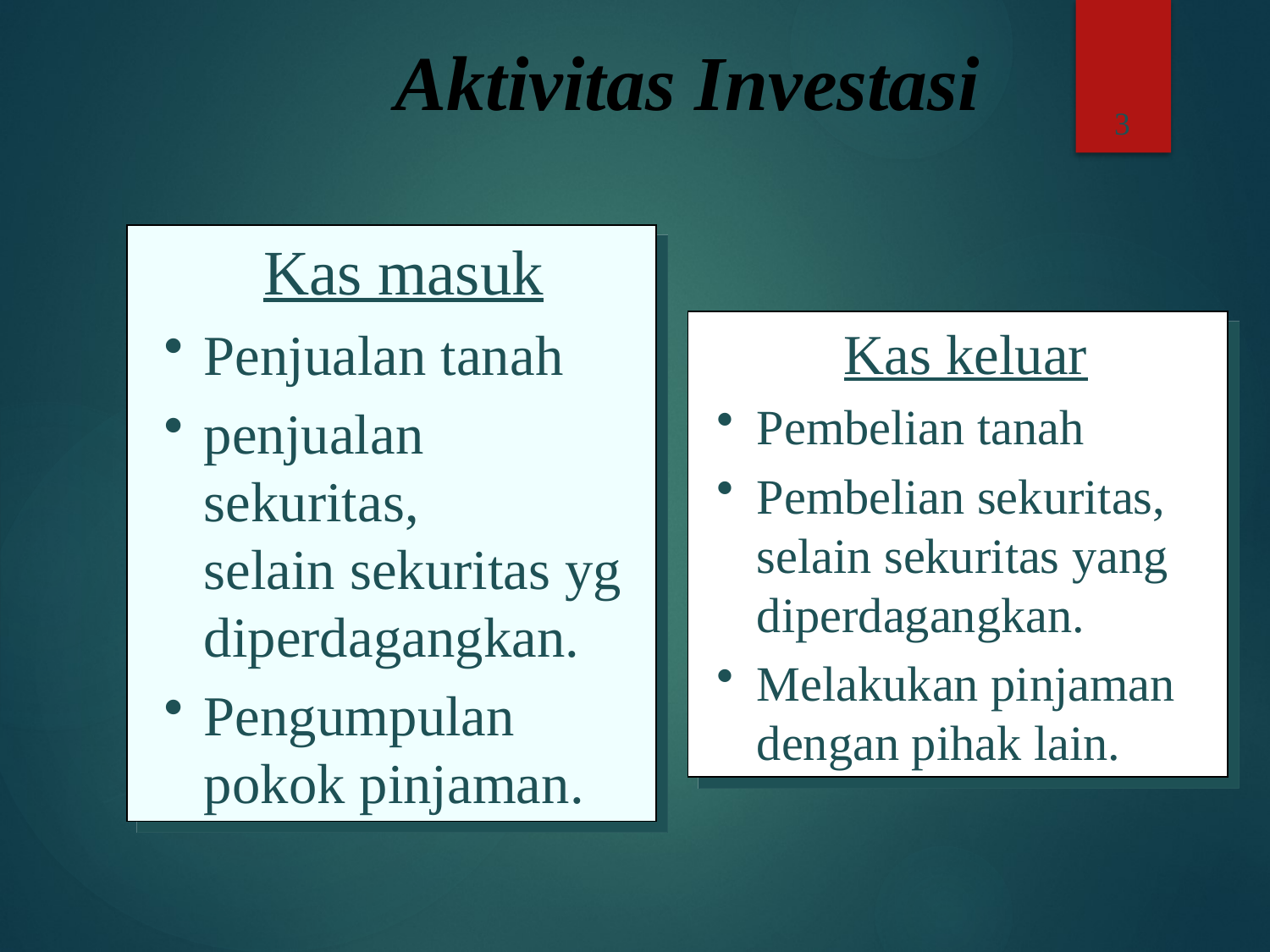

Aktivitas Investasi
3
Kas masuk
Penjualan tanah
penjualan sekuritas,               selain sekuritas yg diperdagangkan.
Pengumpulan pokok pinjaman.
Kas keluar
Pembelian tanah
Pembelian sekuritas, selain sekuritas yang diperdagangkan.
Melakukan pinjaman dengan pihak lain.